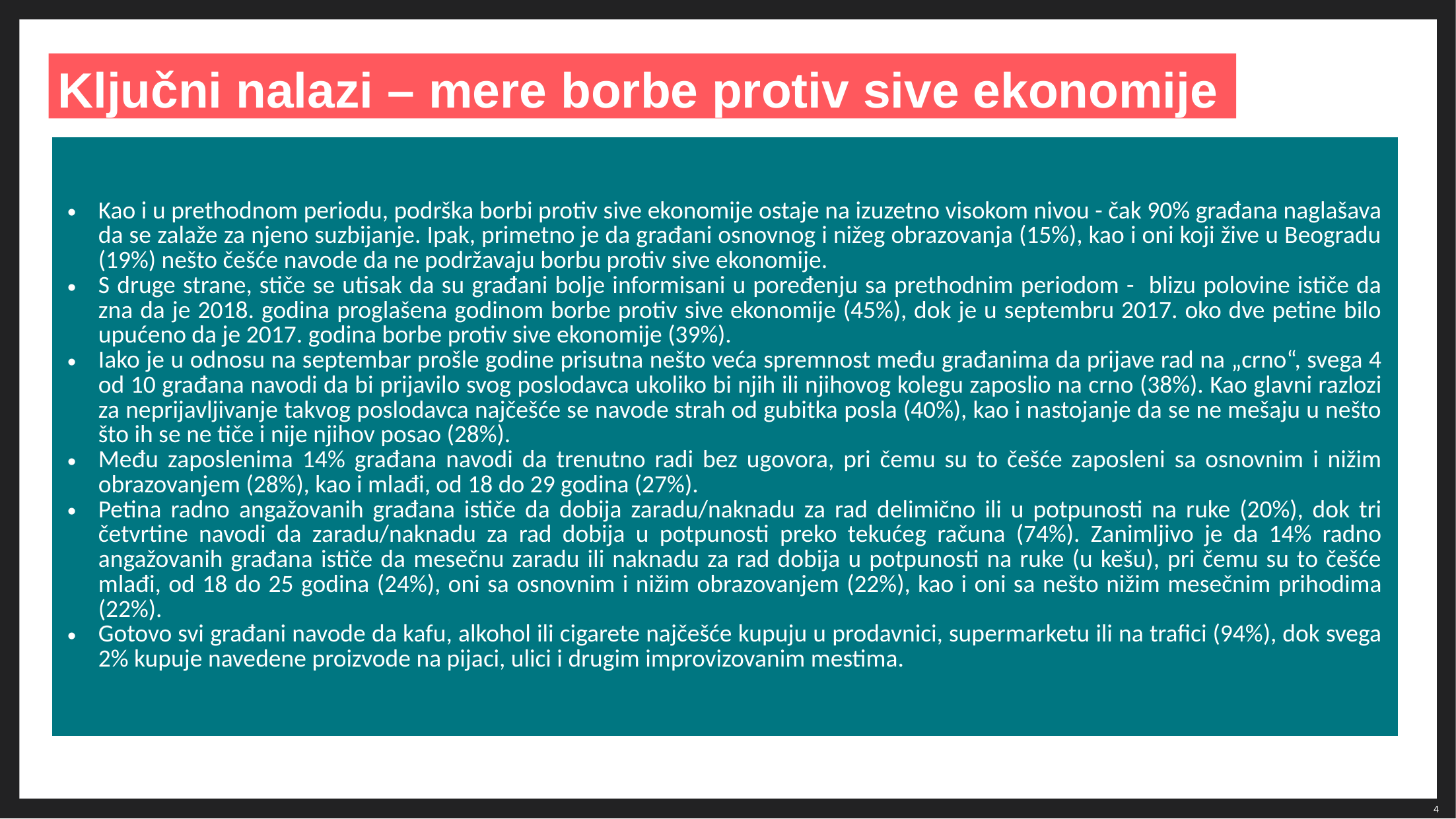

# Ključni nalazi – mere borbe protiv sive ekonomije
| Kao i u prethodnom periodu, podrška borbi protiv sive ekonomije ostaje na izuzetno visokom nivou - čak 90% građana naglašava da se zalaže za njeno suzbijanje. Ipak, primetno je da građani osnovnog i nižeg obrazovanja (15%), kao i oni koji žive u Beogradu (19%) nešto češće navode da ne podržavaju borbu protiv sive ekonomije. S druge strane, stiče se utisak da su građani bolje informisani u poređenju sa prethodnim periodom - blizu polovine ističe da zna da je 2018. godina proglašena godinom borbe protiv sive ekonomije (45%), dok je u septembru 2017. oko dve petine bilo upućeno da je 2017. godina borbe protiv sive ekonomije (39%). Iako je u odnosu na septembar prošle godine prisutna nešto veća spremnost među građanima da prijave rad na „crno“, svega 4 od 10 građana navodi da bi prijavilo svog poslodavca ukoliko bi njih ili njihovog kolegu zaposlio na crno (38%). Kao glavni razlozi za neprijavljivanje takvog poslodavca najčešće se navode strah od gubitka posla (40%), kao i nastojanje da se ne mešaju u nešto što ih se ne tiče i nije njihov posao (28%). Među zaposlenima 14% građana navodi da trenutno radi bez ugovora, pri čemu su to češće zaposleni sa osnovnim i nižim obrazovanjem (28%), kao i mlađi, od 18 do 29 godina (27%). Petina radno angažovanih građana ističe da dobija zaradu/naknadu za rad delimično ili u potpunosti na ruke (20%), dok tri četvrtine navodi da zaradu/naknadu za rad dobija u potpunosti preko tekućeg računa (74%). Zanimljivo je da 14% radno angažovanih građana ističe da mesečnu zaradu ili naknadu za rad dobija u potpunosti na ruke (u kešu), pri čemu su to češće mlađi, od 18 do 25 godina (24%), oni sa osnovnim i nižim obrazovanjem (22%), kao i oni sa nešto nižim mesečnim prihodima (22%). Gotovo svi građani navode da kafu, alkohol ili cigarete najčešće kupuju u prodavnici, supermarketu ili na trafici (94%), dok svega 2% kupuje navedene proizvode na pijaci, ulici i drugim improvizovanim mestima. |
| --- |